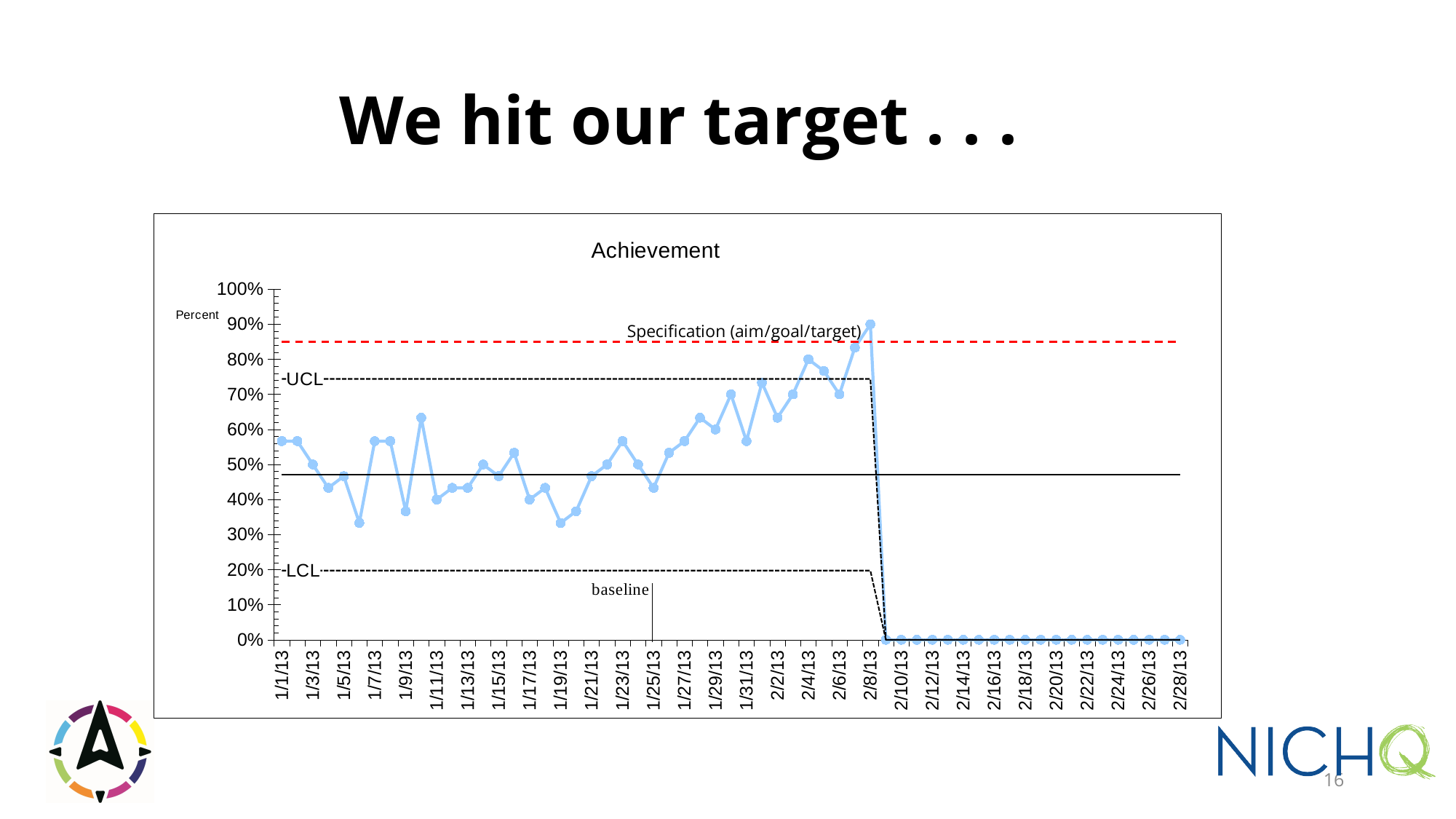

# We hit our target . . .

### Chart: Achievement

| Category |  |  |  |  |  |
|---|---|---|---|---|---|
| 41275 | 0.566666666666667 | 0.470666666666667 | 0.744056254373783 | 0.197277078959551 | 0.85 |
| 41276 | 0.566666666666667 | 0.470666666666667 | 0.744056254373783 | 0.197277078959551 | 0.85 |
| 41277 | 0.5 | 0.470666666666667 | 0.744056254373783 | 0.197277078959551 | 0.85 |
| 41278 | 0.433333333333333 | 0.470666666666667 | 0.744056254373783 | 0.197277078959551 | 0.85 |
| 41279 | 0.466666666666667 | 0.470666666666667 | 0.744056254373783 | 0.197277078959551 | 0.85 |
| 41280 | 0.333333333333333 | 0.470666666666667 | 0.744056254373783 | 0.197277078959551 | 0.85 |
| 41281 | 0.566666666666667 | 0.470666666666667 | 0.744056254373783 | 0.197277078959551 | 0.85 |
| 41282 | 0.566666666666667 | 0.470666666666667 | 0.744056254373783 | 0.197277078959551 | 0.85 |
| 41283 | 0.366666666666667 | 0.470666666666667 | 0.744056254373783 | 0.197277078959551 | 0.85 |
| 41284 | 0.633333333333333 | 0.470666666666667 | 0.744056254373783 | 0.197277078959551 | 0.85 |
| 41285 | 0.4 | 0.470666666666667 | 0.744056254373783 | 0.197277078959551 | 0.85 |
| 41286 | 0.433333333333333 | 0.470666666666667 | 0.744056254373783 | 0.197277078959551 | 0.85 |
| 41287 | 0.433333333333333 | 0.470666666666667 | 0.744056254373783 | 0.197277078959551 | 0.85 |
| 41288 | 0.5 | 0.470666666666667 | 0.744056254373783 | 0.197277078959551 | 0.85 |
| 41289 | 0.466666666666667 | 0.470666666666667 | 0.744056254373783 | 0.197277078959551 | 0.85 |
| 41290 | 0.533333333333333 | 0.470666666666667 | 0.744056254373783 | 0.197277078959551 | 0.85 |
| 41291 | 0.4 | 0.470666666666667 | 0.744056254373783 | 0.197277078959551 | 0.85 |
| 41292 | 0.433333333333333 | 0.470666666666667 | 0.744056254373783 | 0.197277078959551 | 0.85 |
| 41293 | 0.333333333333333 | 0.470666666666667 | 0.744056254373783 | 0.197277078959551 | 0.85 |
| 41294 | 0.366666666666667 | 0.470666666666667 | 0.744056254373783 | 0.197277078959551 | 0.85 |
| 41295 | 0.466666666666667 | 0.470666666666667 | 0.744056254373783 | 0.197277078959551 | 0.85 |
| 41296 | 0.5 | 0.470666666666667 | 0.744056254373783 | 0.197277078959551 | 0.85 |
| 41297 | 0.566666666666667 | 0.470666666666667 | 0.744056254373783 | 0.197277078959551 | 0.85 |
| 41298 | 0.5 | 0.470666666666667 | 0.744056254373783 | 0.197277078959551 | 0.85 |
| 41299 | 0.433333333333333 | 0.470666666666667 | 0.744056254373783 | 0.197277078959551 | 0.85 |
| 41300 | 0.533333333333333 | 0.470666666666667 | 0.744056254373783 | 0.197277078959551 | 0.85 |
| 41301 | 0.566666666666667 | 0.470666666666667 | 0.744056254373783 | 0.197277078959551 | 0.85 |
| 41302 | 0.633333333333333 | 0.470666666666667 | 0.744056254373783 | 0.197277078959551 | 0.85 |
| 41303 | 0.6 | 0.470666666666667 | 0.744056254373783 | 0.197277078959551 | 0.85 |
| 41304 | 0.7 | 0.470666666666667 | 0.744056254373783 | 0.197277078959551 | 0.85 |
| 41305 | 0.566666666666667 | 0.470666666666667 | 0.744056254373783 | 0.197277078959551 | 0.85 |
| 41306 | 0.733333333333333 | 0.470666666666667 | 0.744056254373783 | 0.197277078959551 | 0.85 |
| 41307 | 0.633333333333333 | 0.470666666666667 | 0.744056254373783 | 0.197277078959551 | 0.85 |
| 41308 | 0.7 | 0.470666666666667 | 0.744056254373783 | 0.197277078959551 | 0.85 |
| 41309 | 0.8 | 0.470666666666667 | 0.744056254373783 | 0.197277078959551 | 0.85 |
| 41310 | 0.766666666666667 | 0.470666666666667 | 0.744056254373783 | 0.197277078959551 | 0.85 |
| 41311 | 0.7 | 0.470666666666667 | 0.744056254373783 | 0.197277078959551 | 0.85 |
| 41312 | 0.833333333333334 | 0.470666666666667 | 0.744056254373783 | 0.197277078959551 | 0.85 |
| 41313 | 0.9 | 0.470666666666667 | 0.744056254373783 | 0.197277078959551 | 0.85 |
| 41314 | None | 0.470666666666667 | None | None | 0.85 |
| 41315 | None | 0.470666666666667 | None | None | 0.85 |
| 41316 | None | 0.470666666666667 | None | None | 0.85 |
| 41317 | None | 0.470666666666667 | None | None | 0.85 |
| 41318 | None | 0.470666666666667 | None | None | 0.85 |
| 41319 | None | 0.470666666666667 | None | None | 0.85 |
| 41320 | None | 0.470666666666667 | None | None | 0.85 |
| 41321 | None | 0.470666666666667 | None | None | 0.85 |
| 41322 | None | 0.470666666666667 | None | None | 0.85 |
| 41323 | None | 0.470666666666667 | None | None | 0.85 |
| 41324 | None | 0.470666666666667 | None | None | 0.85 |
| 41325 | None | 0.470666666666667 | None | None | 0.85 |
| 41326 | None | 0.470666666666667 | None | None | 0.85 |
| 41327 | None | 0.470666666666667 | None | None | 0.85 |
| 41328 | None | 0.470666666666667 | None | None | 0.85 |
| 41329 | None | 0.470666666666667 | None | None | 0.85 |
| 41330 | None | 0.470666666666667 | None | None | 0.85 |
| 41331 | None | 0.470666666666667 | None | None | 0.85 |
| 41332 | None | 0.470666666666667 | None | None | 0.85 |
| 41333 | None | 0.470666666666667 | None | None | 0.85 |
16